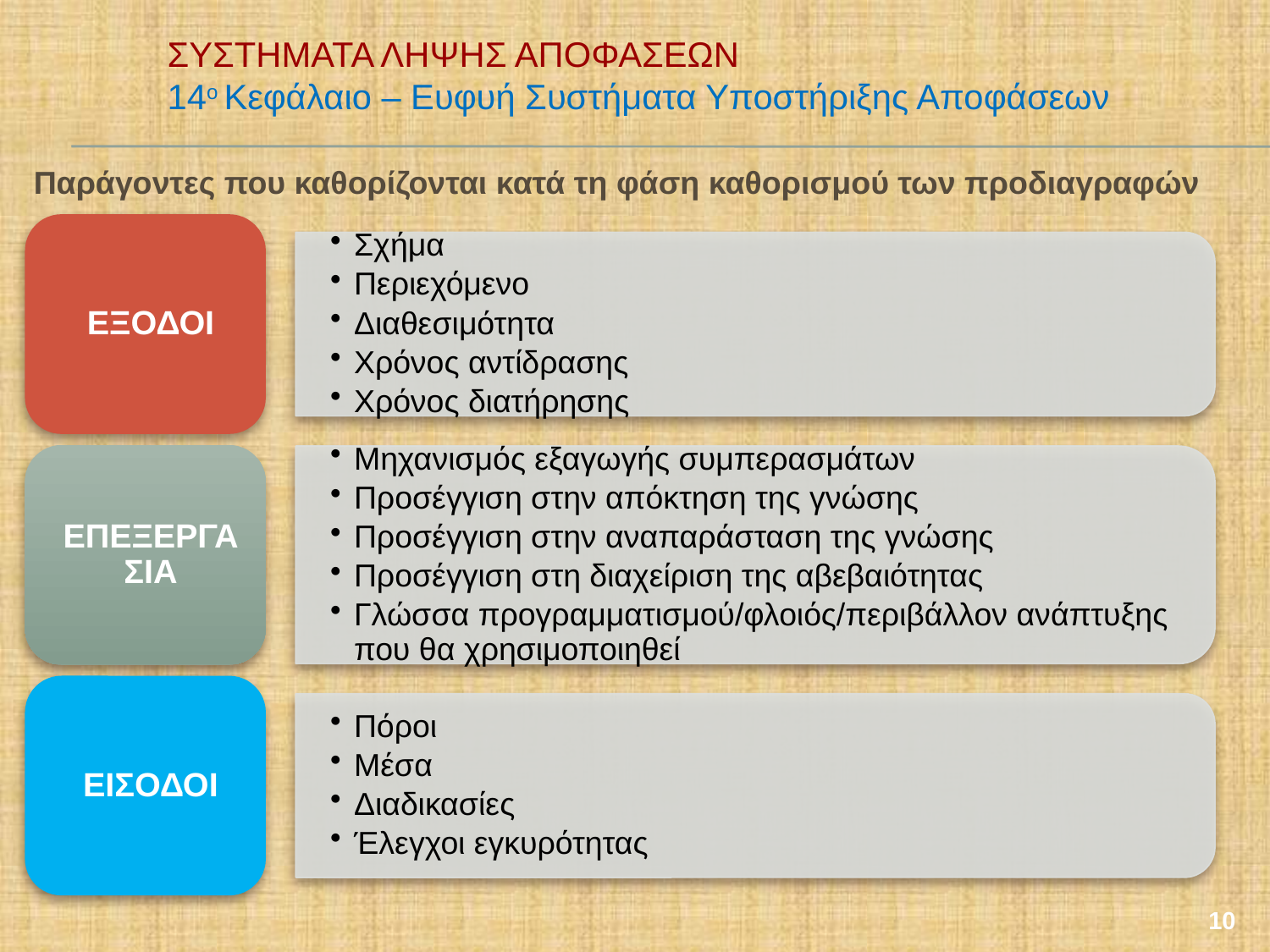

# ΣΥΣΤΗΜΑΤΑ ΛΗΨΗΣ ΑΠΟΦΑΣΕΩΝ 14ο Κεφάλαιο – Ευφυή Συστήματα Υποστήριξης Αποφάσεων
Παράγοντες που καθορίζονται κατά τη φάση καθορισμού των προδιαγραφών
Σχήμα
Περιεχόμενο
Διαθεσιμότητα
Χρόνος αντίδρασης
Χρόνος διατήρησης
ΕΞΟΔΟΙ
Μηχανισμός εξαγωγής συμπερασμάτων
Προσέγγιση στην απόκτηση της γνώσης
Προσέγγιση στην αναπαράσταση της γνώσης
Προσέγγιση στη διαχείριση της αβεβαιότητας
Γλώσσα προγραμματισμού/φλοιός/περιβάλλον ανάπτυξης που θα χρησιμοποιηθεί
ΕΠΕΞΕΡΓΑΣΙΑ
Πόροι
Μέσα
Διαδικασίες
Έλεγχοι εγκυρότητας
ΕΙΣΟΔΟΙ
10